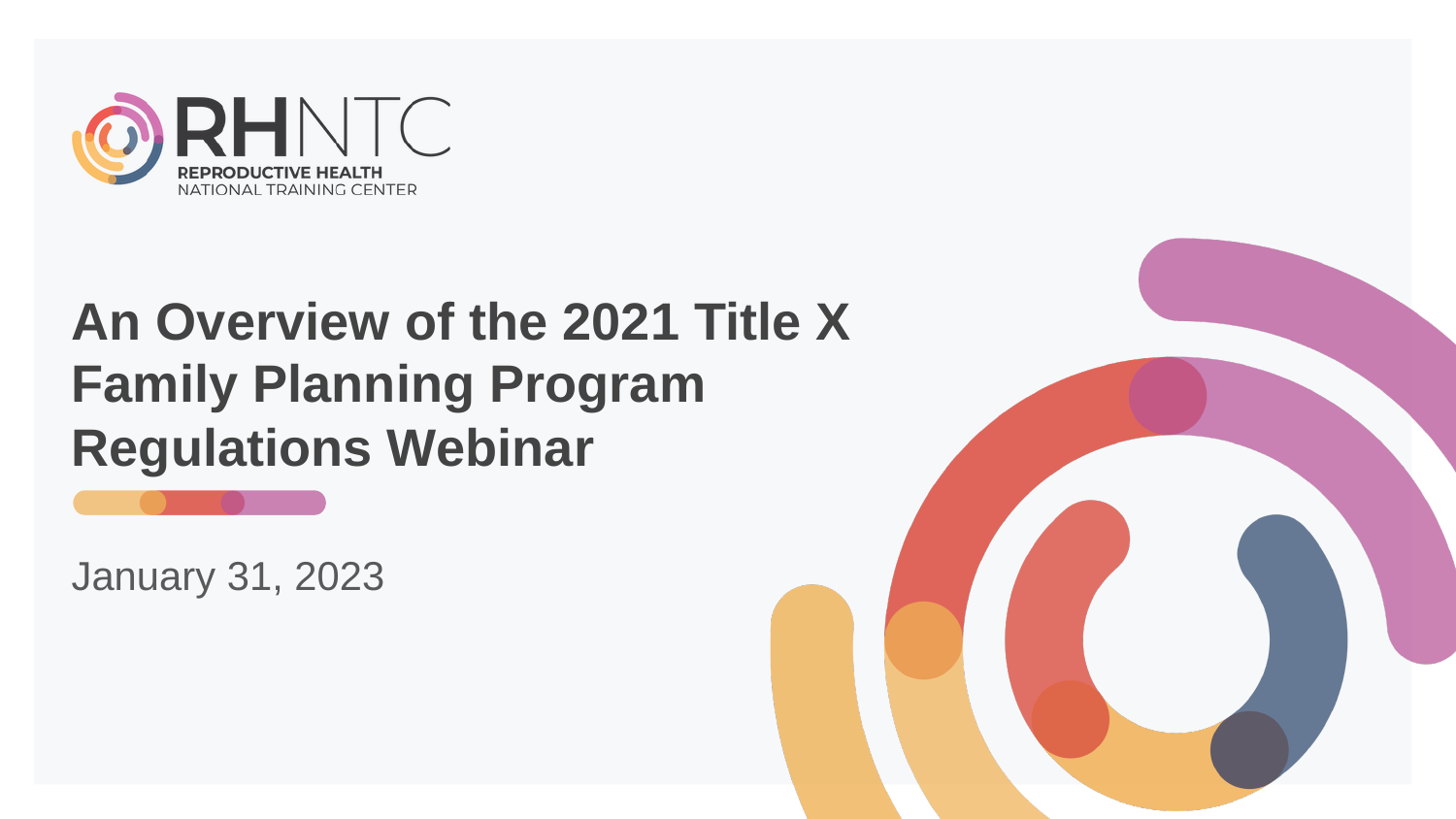

# An Overview of the 2021 Title X Family Planning Program Regulations Webinar
January 31, 2023